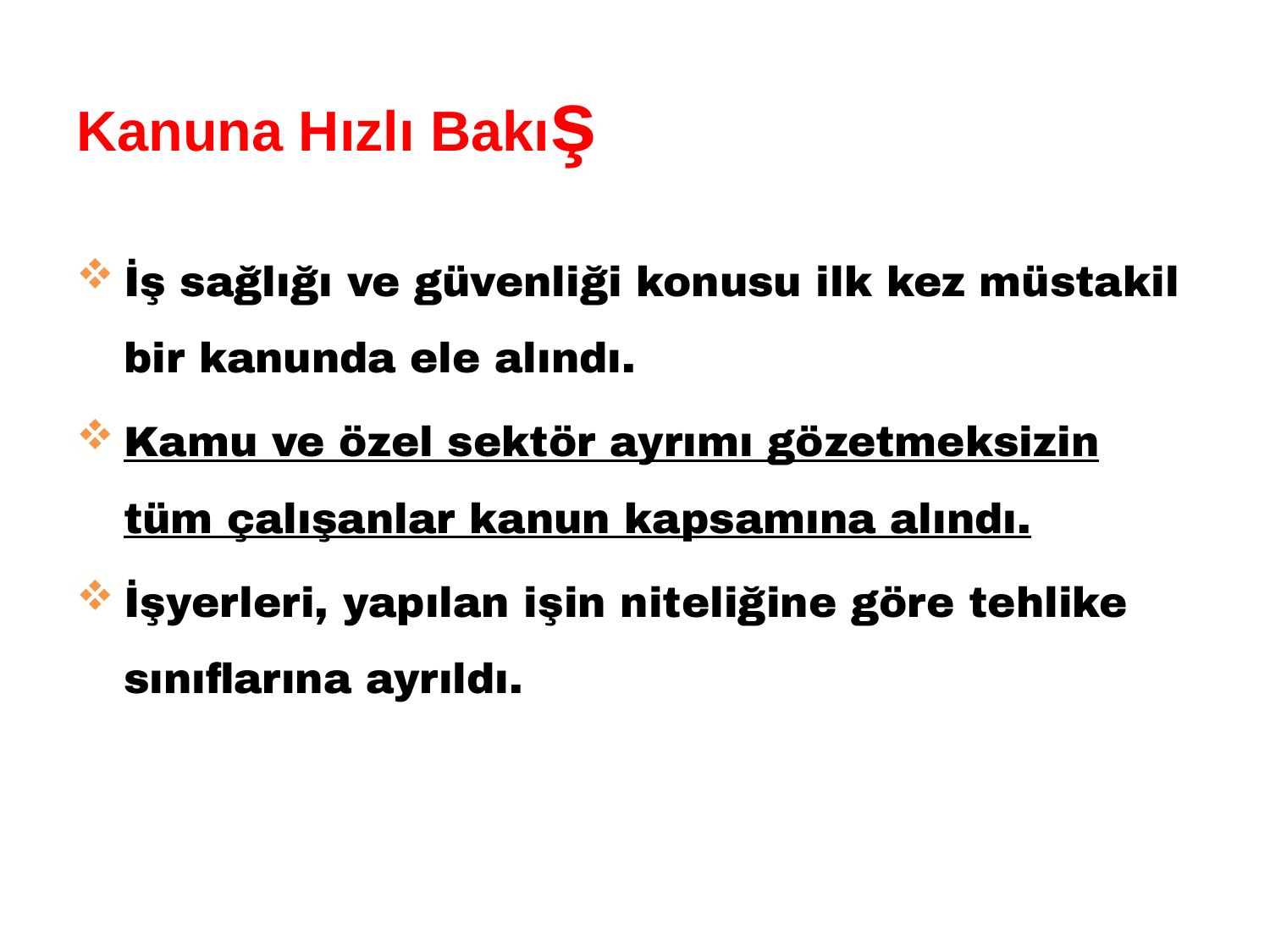

# Kanuna Hızlı Bakış
İş sağlığı ve güvenliği konusu ilk kez müstakil bir kanunda ele alındı.
Kamu ve özel sektör ayrımı gözetmeksizin tüm çalışanlar kanun kapsamına alındı.
İşyerleri, yapılan işin niteliğine göre tehlike sınıflarına ayrıldı.